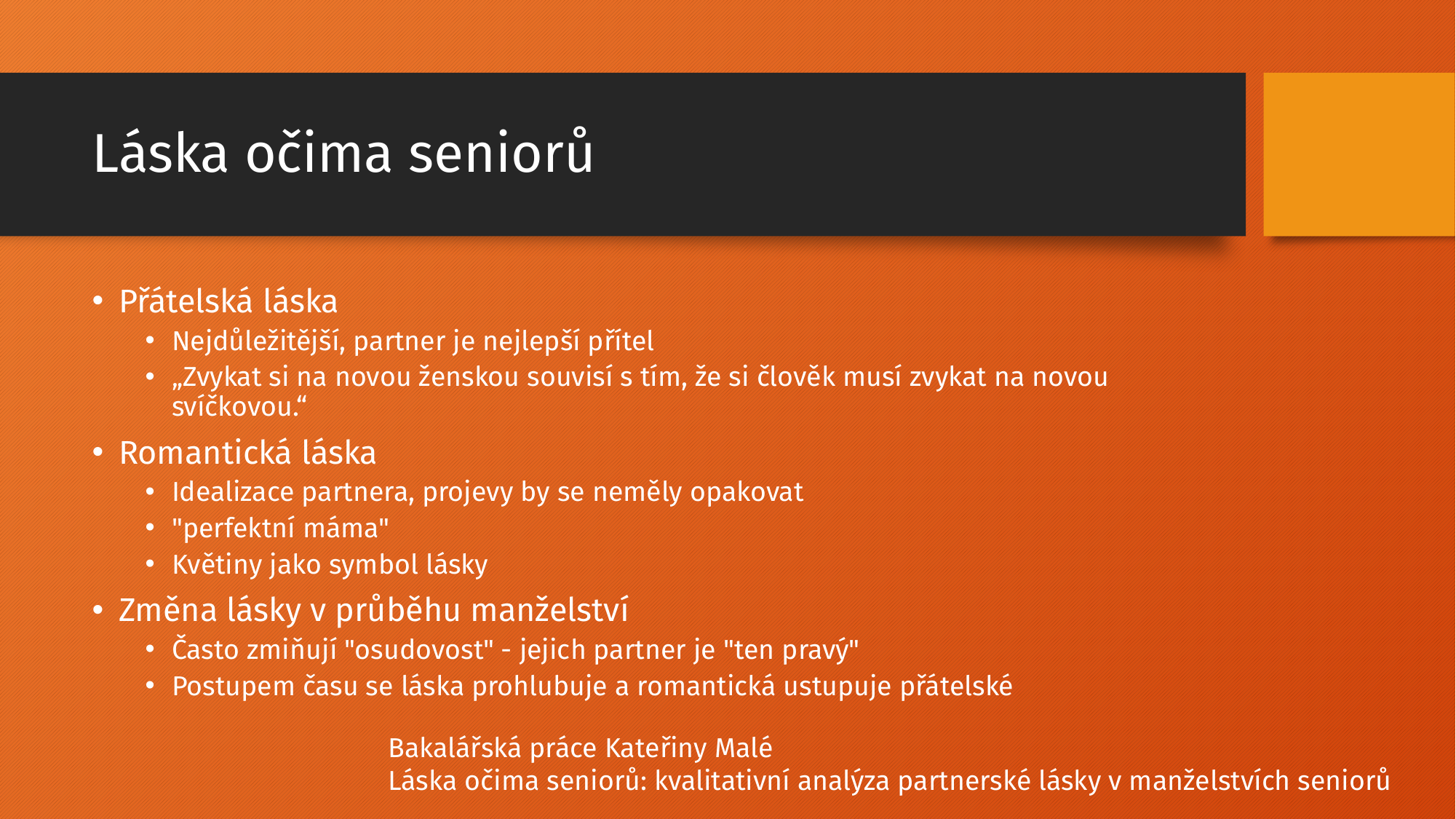

# Láska očima seniorů
Přátelská láska
Nejdůležitější, partner je nejlepší přítel
„Zvykat si na novou ženskou souvisí s tím, že si člověk musí zvykat na novou svíčkovou.“
Romantická láska
Idealizace partnera, projevy by se neměly opakovat
"perfektní máma"
Květiny jako symbol lásky
Změna lásky v průběhu manželství
Často zmiňují "osudovost" - jejich partner je "ten pravý"
Postupem času se láska prohlubuje a romantická ustupuje přátelské

Bakalářská práce Kateřiny Malé
Láska očima seniorů: kvalitativní analýza partnerské lásky v manželstvích seniorů